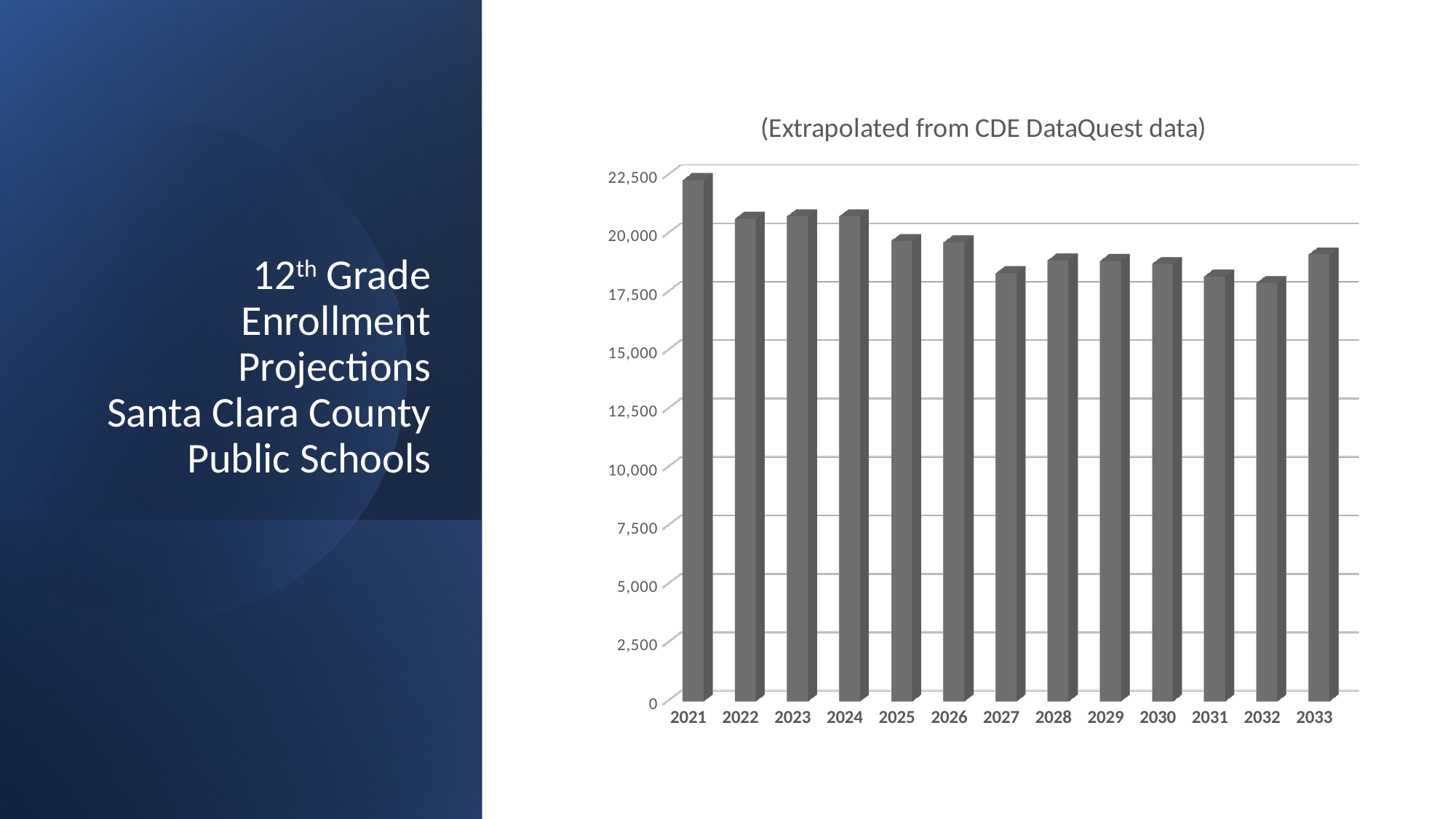

[unsupported chart]

# 12th Grade Enrollment Projections Santa Clara County Public Schools